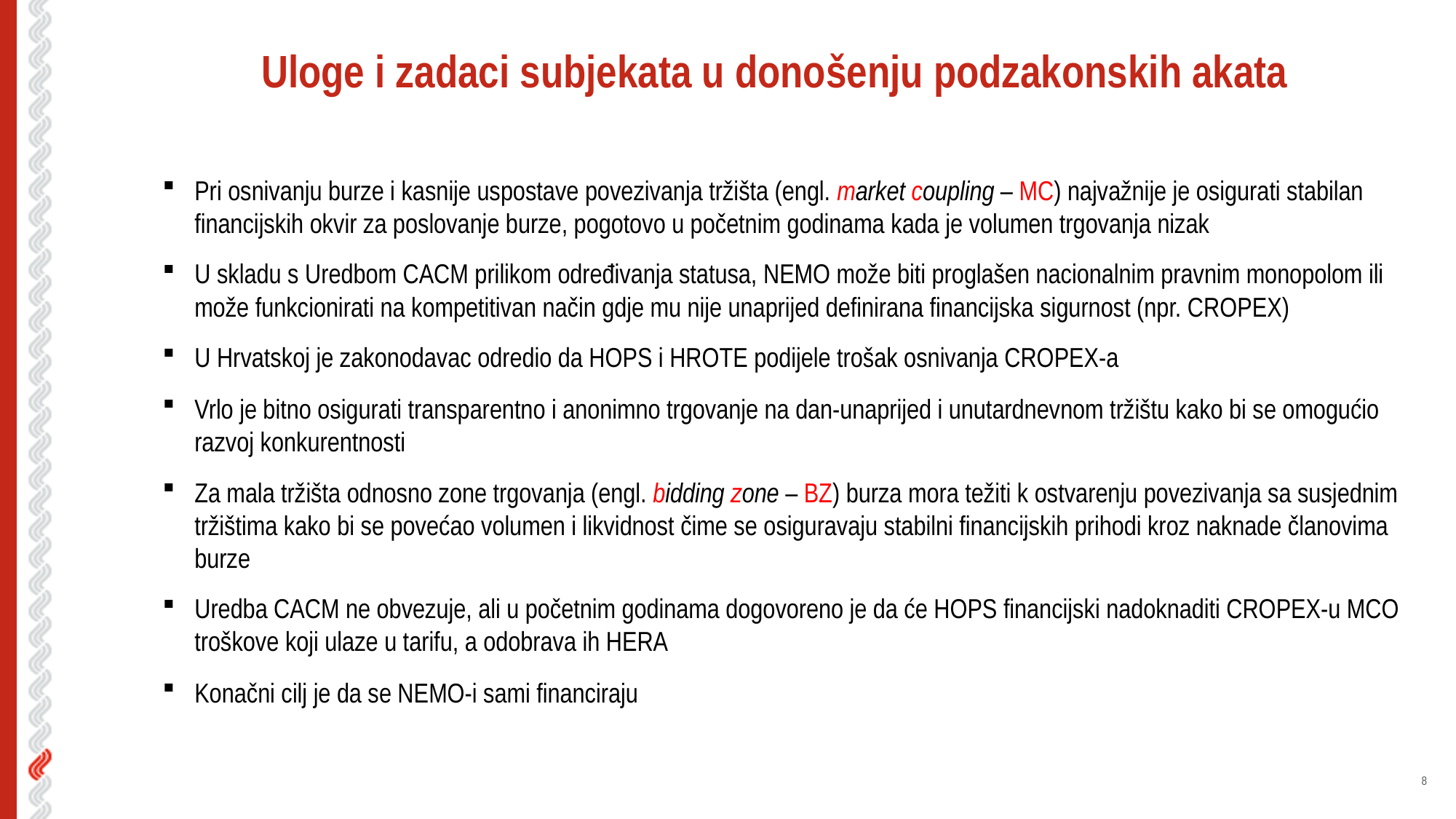

# Uloge i zadaci subjekata u donošenju podzakonskih akata
Pri osnivanju burze i kasnije uspostave povezivanja tržišta (engl. market coupling – MC) najvažnije je osigurati stabilan financijskih okvir za poslovanje burze, pogotovo u početnim godinama kada je volumen trgovanja nizak
U skladu s Uredbom CACM prilikom određivanja statusa, NEMO može biti proglašen nacionalnim pravnim monopolom ili može funkcionirati na kompetitivan način gdje mu nije unaprijed definirana financijska sigurnost (npr. CROPEX)
U Hrvatskoj je zakonodavac odredio da HOPS i HROTE podijele trošak osnivanja CROPEX-a
Vrlo je bitno osigurati transparentno i anonimno trgovanje na dan-unaprijed i unutardnevnom tržištu kako bi se omogućio razvoj konkurentnosti
Za mala tržišta odnosno zone trgovanja (engl. bidding zone – BZ) burza mora težiti k ostvarenju povezivanja sa susjednim tržištima kako bi se povećao volumen i likvidnost čime se osiguravaju stabilni financijskih prihodi kroz naknade članovima burze
Uredba CACM ne obvezuje, ali u početnim godinama dogovoreno je da će HOPS financijski nadoknaditi CROPEX-u MCO troškove koji ulaze u tarifu, a odobrava ih HERA
Konačni cilj je da se NEMO-i sami financiraju